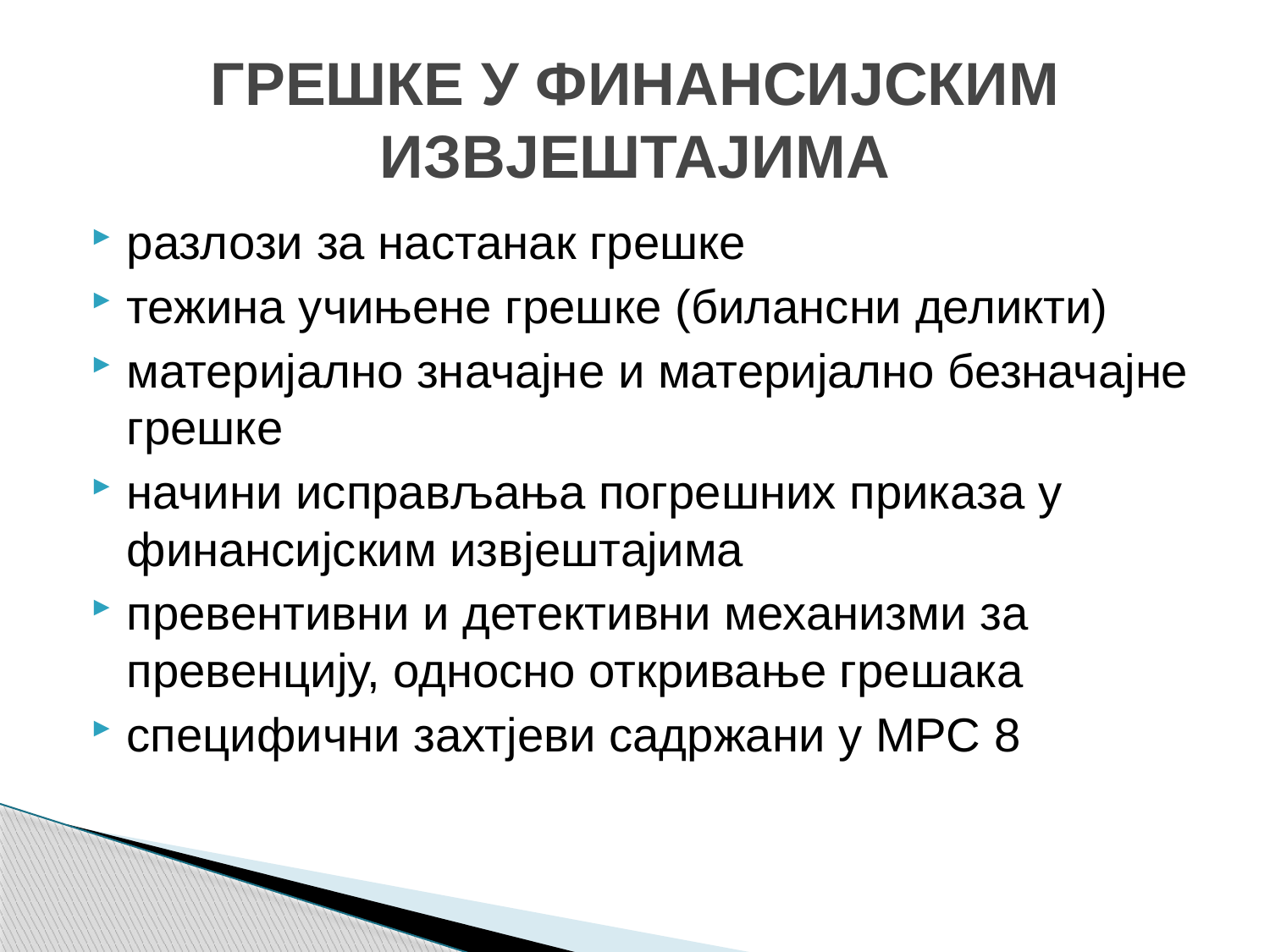

# ГРЕШКЕ У ФИНАНСИЈСКИМ ИЗВЈЕШТАЈИМА
разлози за настанак грешке
тежина учињене грешке (билансни деликти)
материјално значајне и материјално безначајне грешке
начини исправљања погрешних приказа у финансијским извјештајима
превентивни и детективни механизми за превенцију, односно откривање грешака
специфични захтјеви садржани у МРС 8